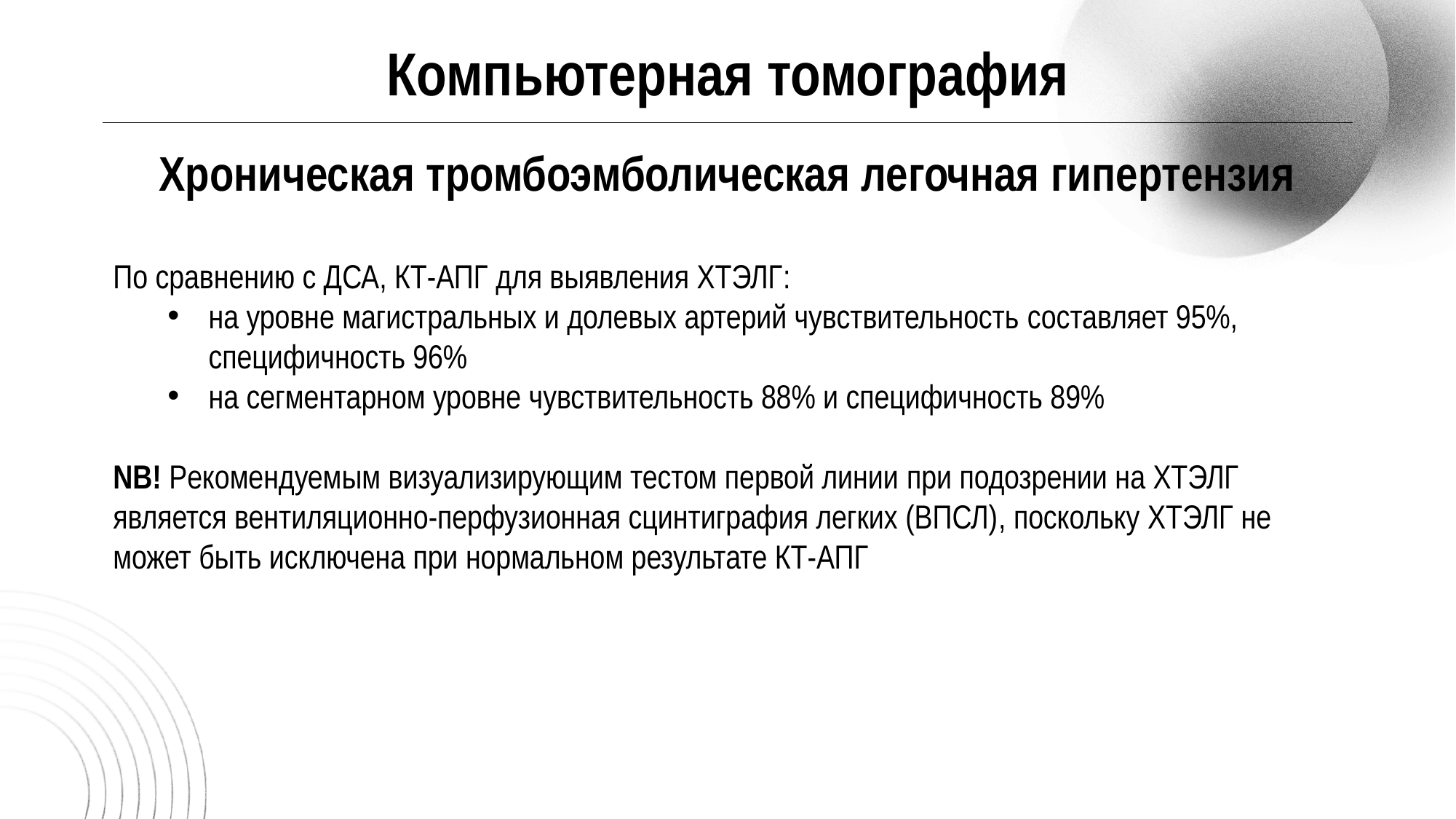

Компьютерная томография
Хроническая тромбоэмболическая легочная гипертензия
По сравнению с ДСА, КТ-АПГ для выявления ХТЭЛГ:
на уровне магистральных и долевых артерий чувствительность составляет 95%, специфичность 96%
на сегментарном уровне чувствительность 88% и специфичность 89%

NB! Рекомендуемым визуализирующим тестом первой линии при подозрении на ХТЭЛГ является вентиляционно-перфузионная сцинтиграфия легких (ВПСЛ), поскольку ХТЭЛГ не может быть исключена при нормальном результате КТ-АПГ